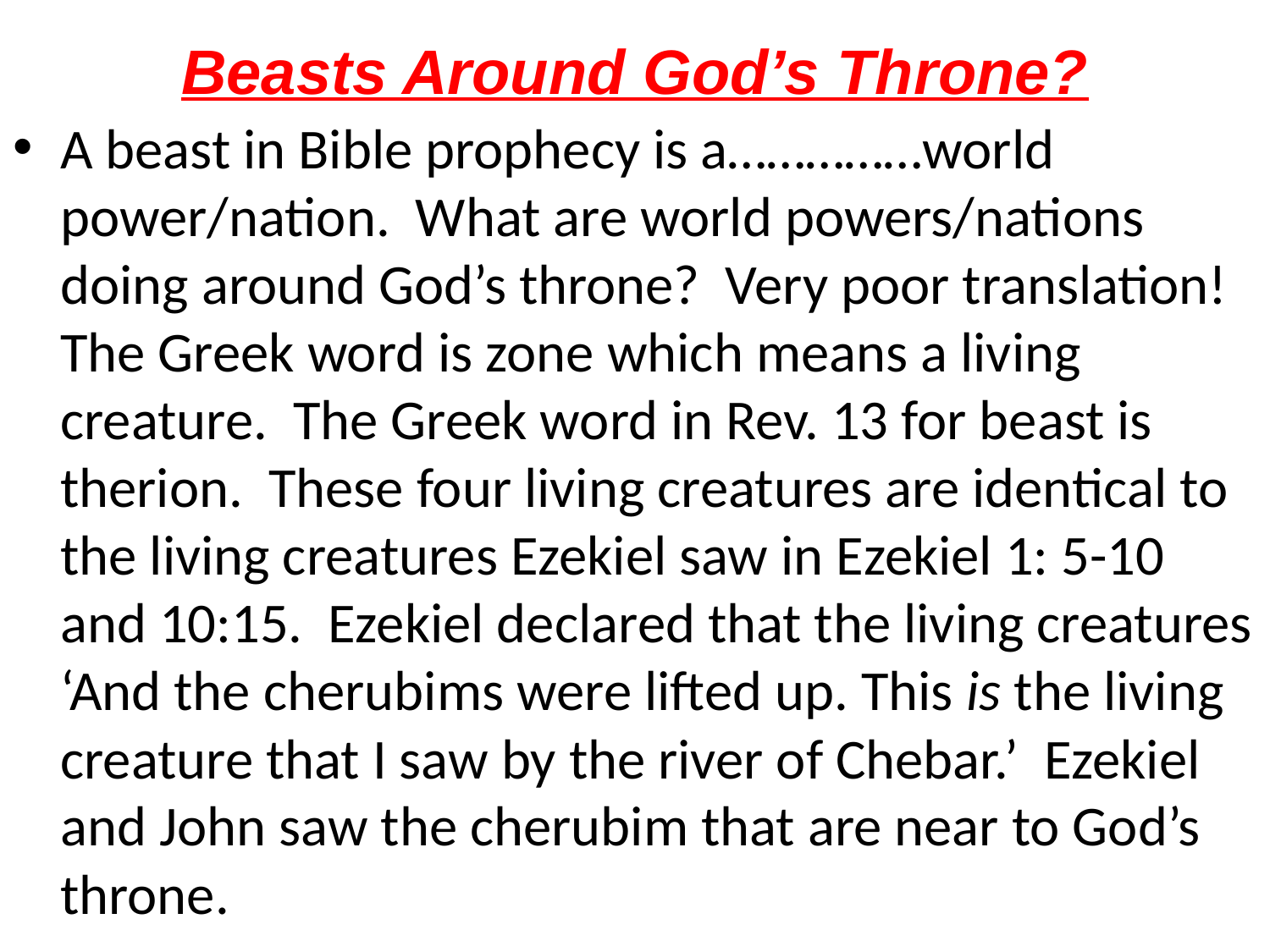

# Beasts Around God’s Throne?
A beast in Bible prophecy is a……………world power/nation.  What are world powers/nations doing around God’s throne?  Very poor translation!  The Greek word is zone which means a living creature.  The Greek word in Rev. 13 for beast is therion.  These four living creatures are identical to the living creatures Ezekiel saw in Ezekiel 1: 5-10 and 10:15.  Ezekiel declared that the living creatures ‘And the cherubims were lifted up. This is the living creature that I saw by the river of Chebar.’  Ezekiel and John saw the cherubim that are near to God’s throne.